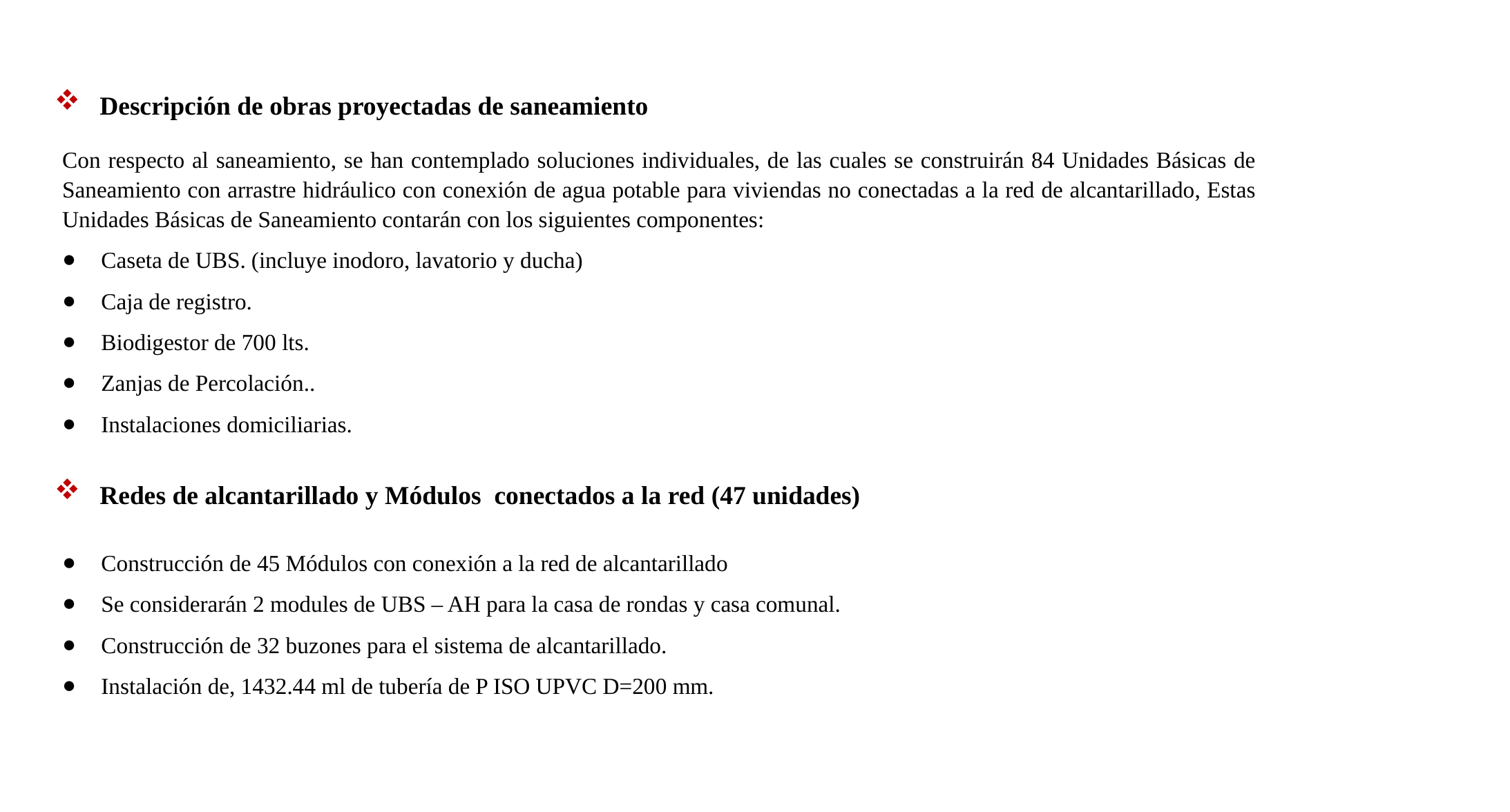

Descripción de obras proyectadas de saneamiento
Con respecto al saneamiento, se han contemplado soluciones individuales, de las cuales se construirán 84 Unidades Básicas de Saneamiento con arrastre hidráulico con conexión de agua potable para viviendas no conectadas a la red de alcantarillado, Estas Unidades Básicas de Saneamiento contarán con los siguientes componentes:
Caseta de UBS. (incluye inodoro, lavatorio y ducha)
Caja de registro.
Biodigestor de 700 lts.
Zanjas de Percolación..
Instalaciones domiciliarias.
 Redes de alcantarillado y Módulos  conectados a la red (47 unidades)
Construcción de 45 Módulos con conexión a la red de alcantarillado
Se considerarán 2 modules de UBS – AH para la casa de rondas y casa comunal.
Construcción de 32 buzones para el sistema de alcantarillado.
Instalación de, 1432.44 ml de tubería de P ISO UPVC D=200 mm.